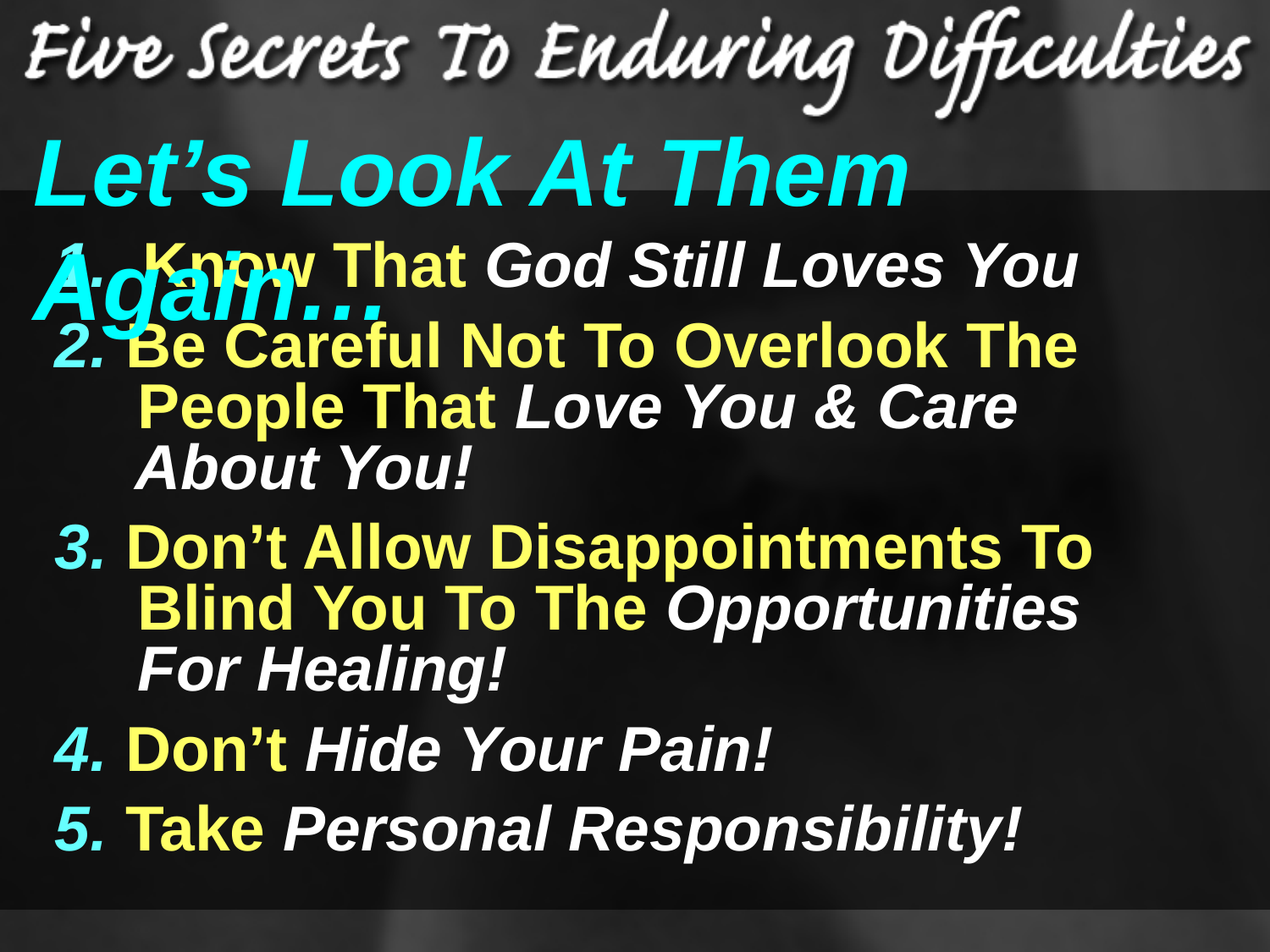

Let’s Look At Them Again…

1.  Know That God Still Loves You
2. Be Careful Not To Overlook The
  People That Love You & Care
  About You!
3. Don’t Allow Disappointments To
  Blind You To The Opportunities
  For Healing!
4. Don’t Hide Your Pain!
5. Take Personal Responsibility!